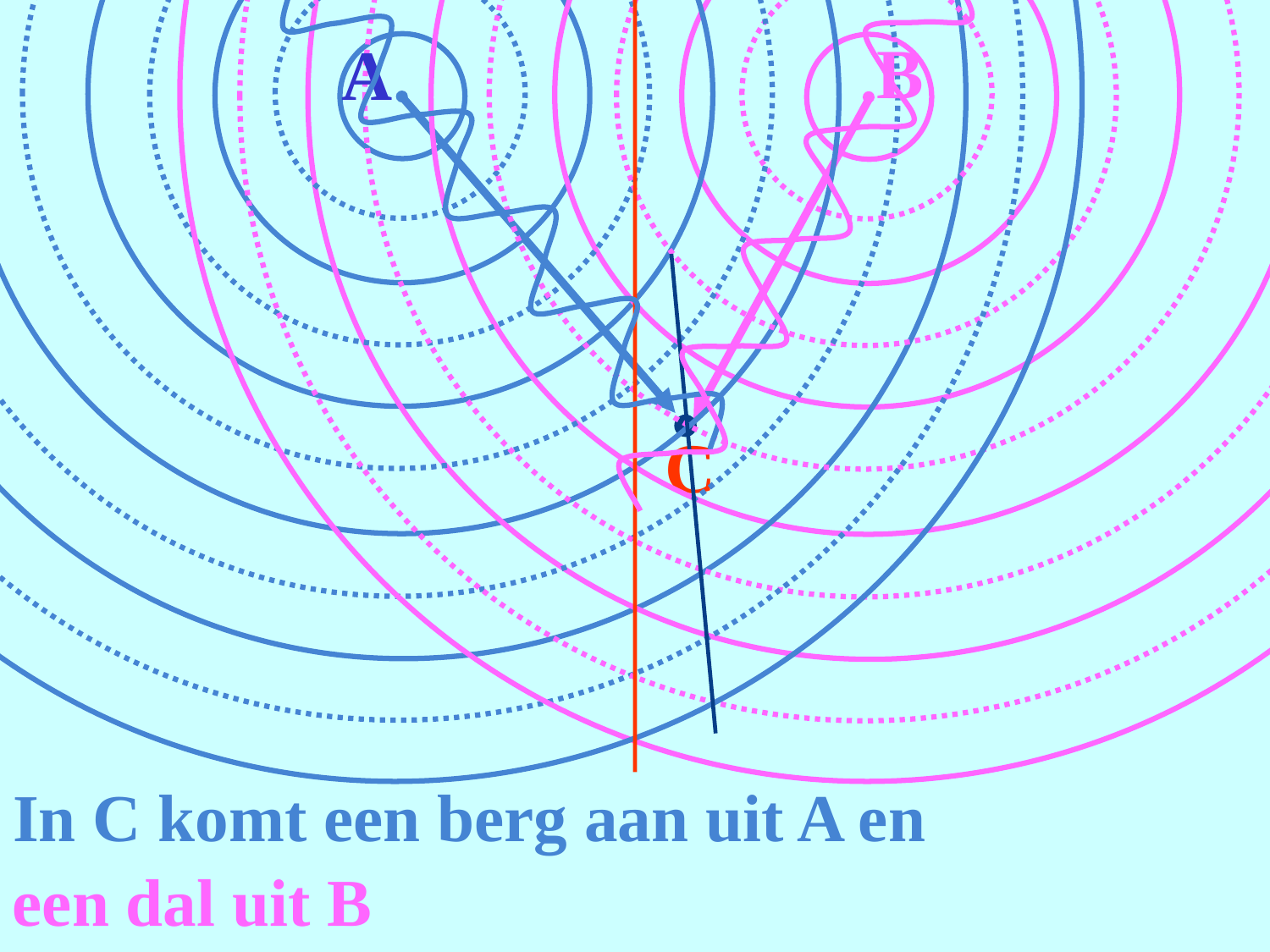

B
A

C

# In C komt een berg aan uit A en
een dal uit B